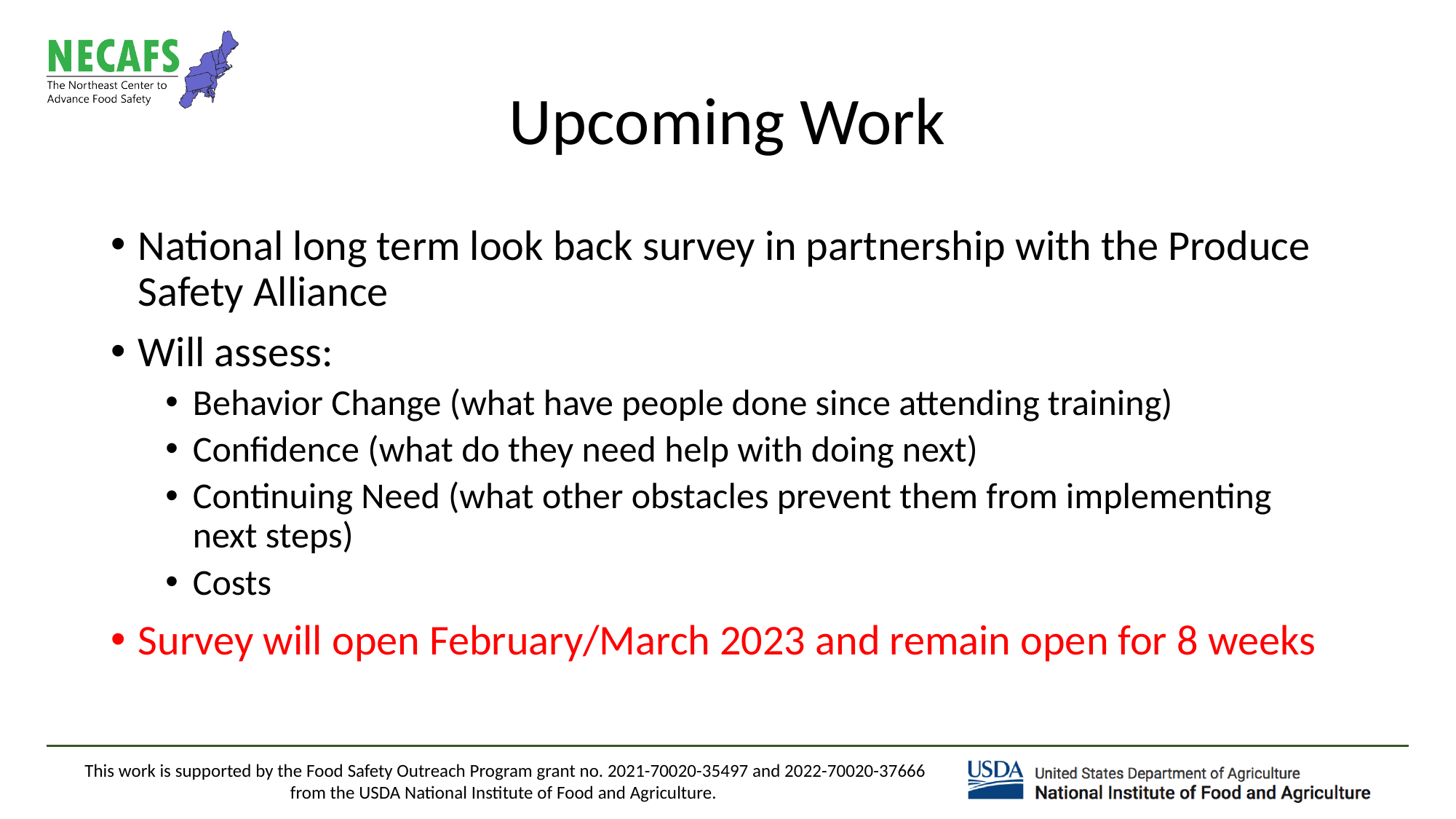

# Upcoming Work
National long term look back survey in partnership with the Produce Safety Alliance
Will assess:
Behavior Change (what have people done since attending training)
Confidence (what do they need help with doing next)
Continuing Need (what other obstacles prevent them from implementing next steps)
Costs
Survey will open February/March 2023 and remain open for 8 weeks